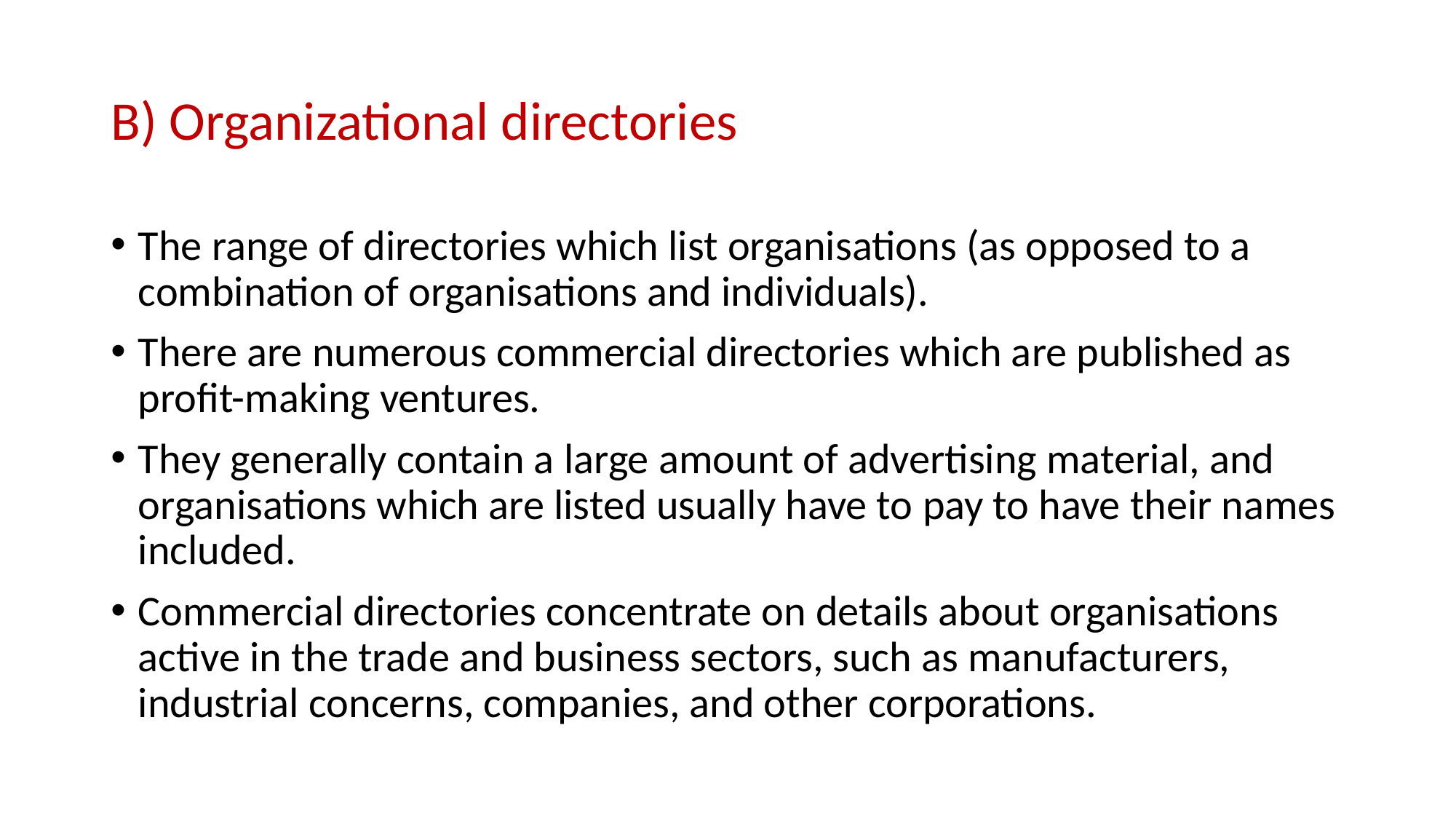

# B) Organizational directories
The range of directories which list organisations (as opposed to a combination of organisations and individuals).
There are numerous commercial directories which are published as profit-making ventures.
They generally contain a large amount of advertising material, and organisations which are listed usually have to pay to have their names included.
Commercial directories concentrate on details about organisations active in the trade and business sectors, such as manufacturers, industrial concerns, companies, and other corporations.